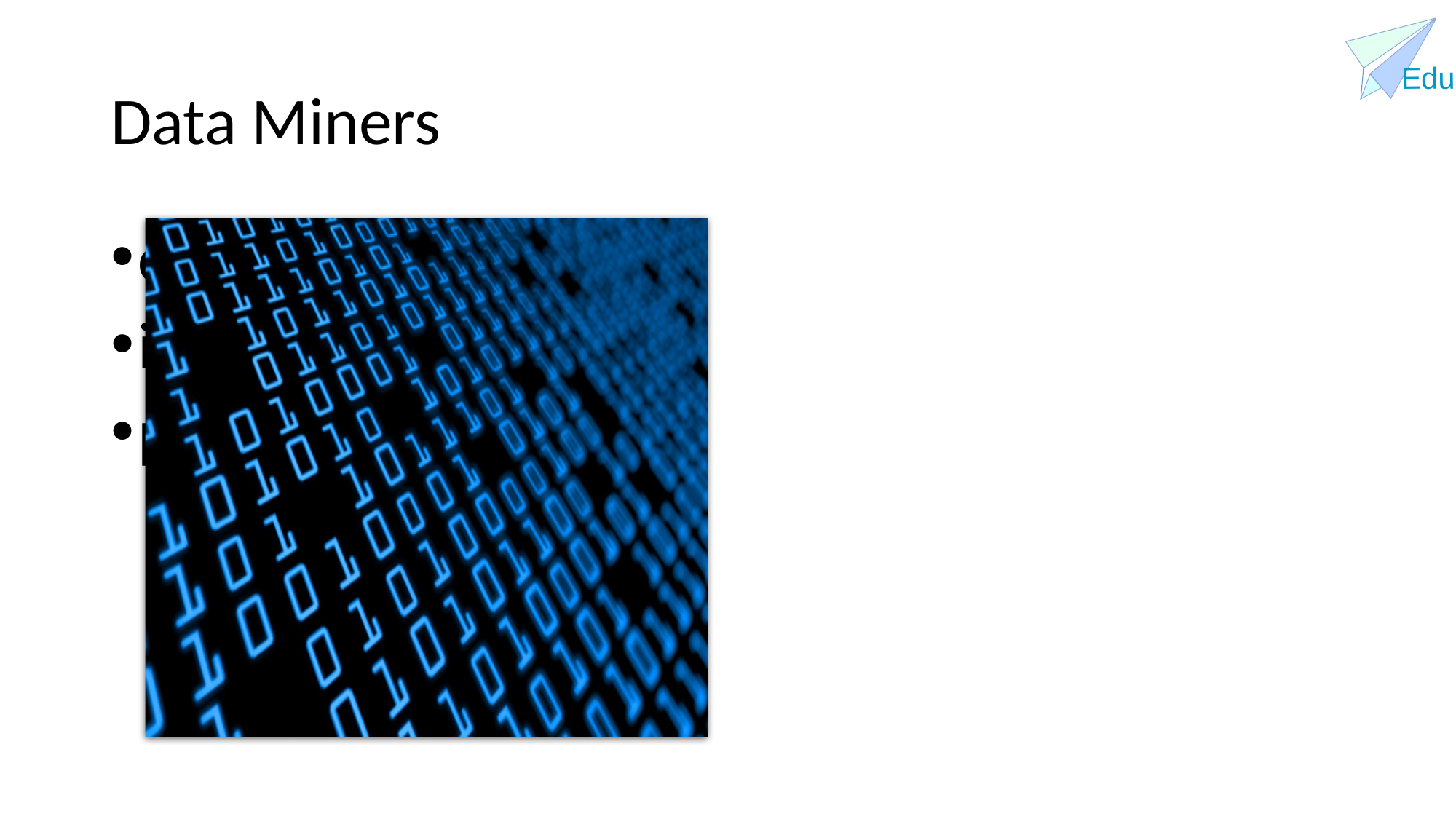

# Data Miners
collect and visualize
interpret data
produce reports